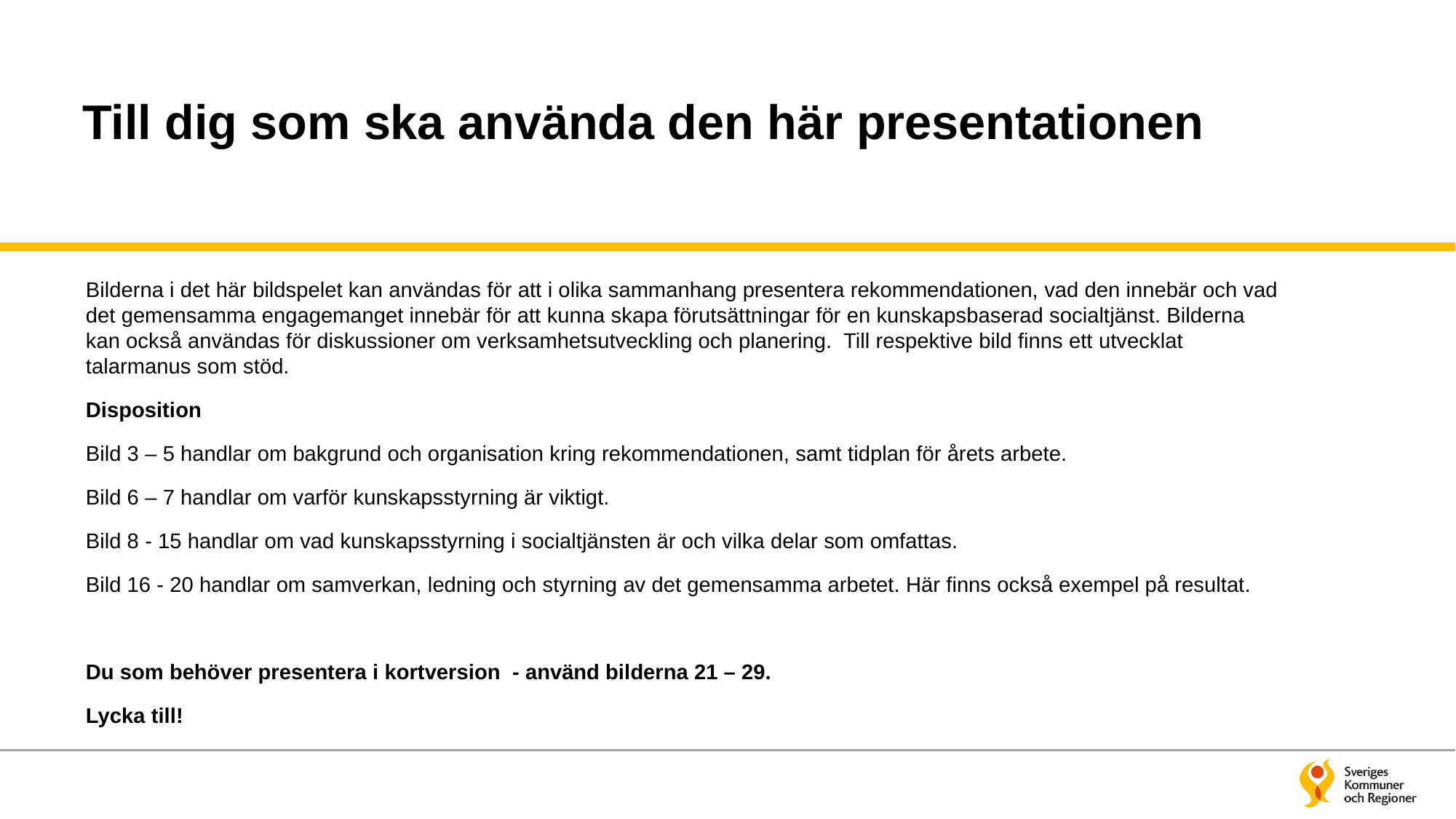

# Till dig som ska använda den här presentationen
Bilderna i det här bildspelet kan användas för att i olika sammanhang presentera rekommendationen, vad den innebär och vad det gemensamma engagemanget innebär för att kunna skapa förutsättningar för en kunskapsbaserad socialtjänst. Bilderna kan också användas för diskussioner om verksamhetsutveckling och planering.  Till respektive bild finns ett utvecklat talarmanus som stöd.
Disposition
Bild 3 – 5 handlar om bakgrund och organisation kring rekommendationen, samt tidplan för årets arbete.
Bild 6 – 7 handlar om varför kunskapsstyrning är viktigt.
Bild 8 - 15 handlar om vad kunskapsstyrning i socialtjänsten är och vilka delar som omfattas.
Bild 16 - 20 handlar om samverkan, ledning och styrning av det gemensamma arbetet. Här finns också exempel på resultat.

Du som behöver presentera i kortversion  - använd bilderna 21 – 29.
Lycka till!